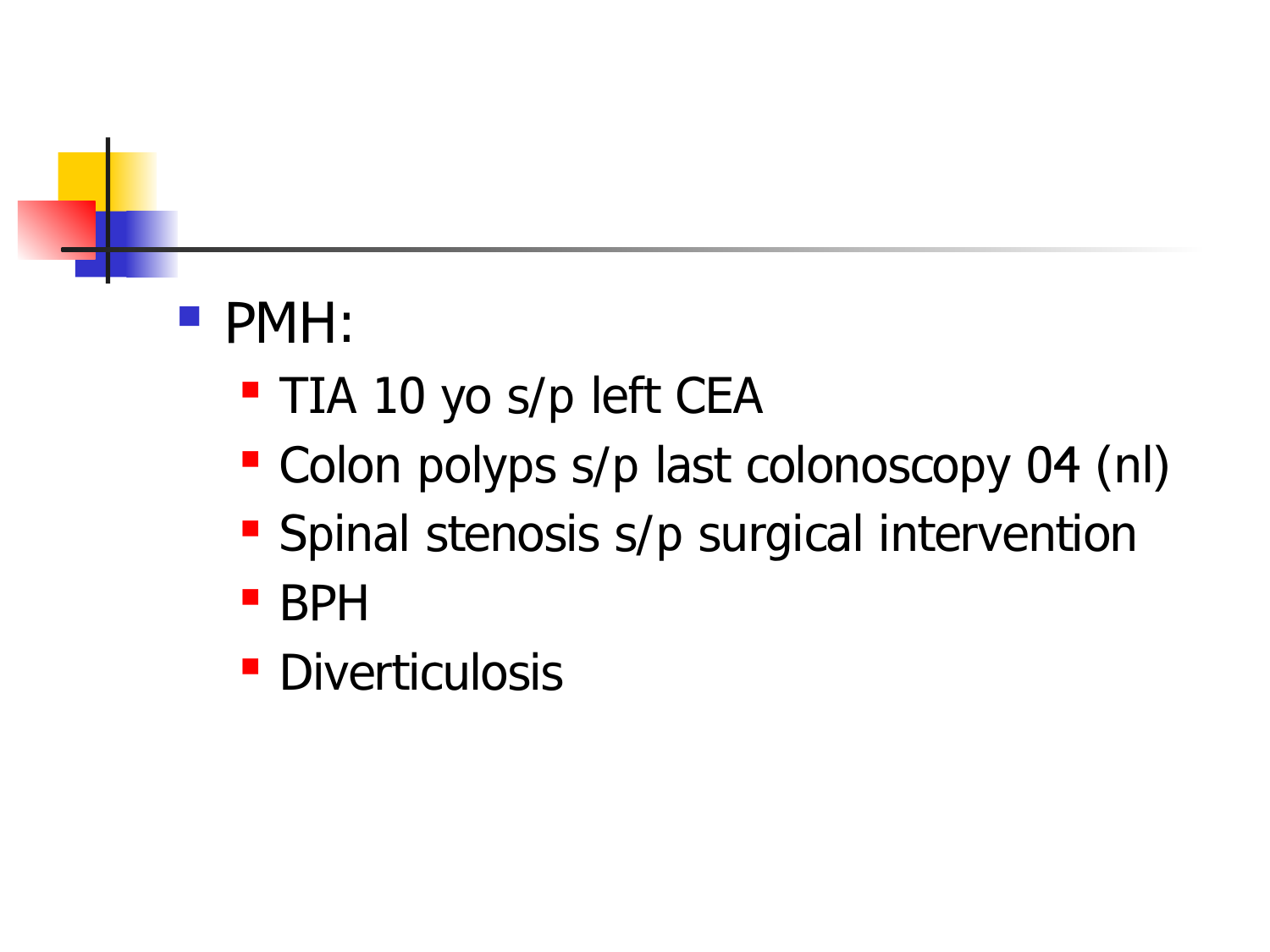

#
PMH:
TIA 10 yo s/p left CEA
Colon polyps s/p last colonoscopy 04 (nl)
Spinal stenosis s/p surgical intervention
BPH
Diverticulosis